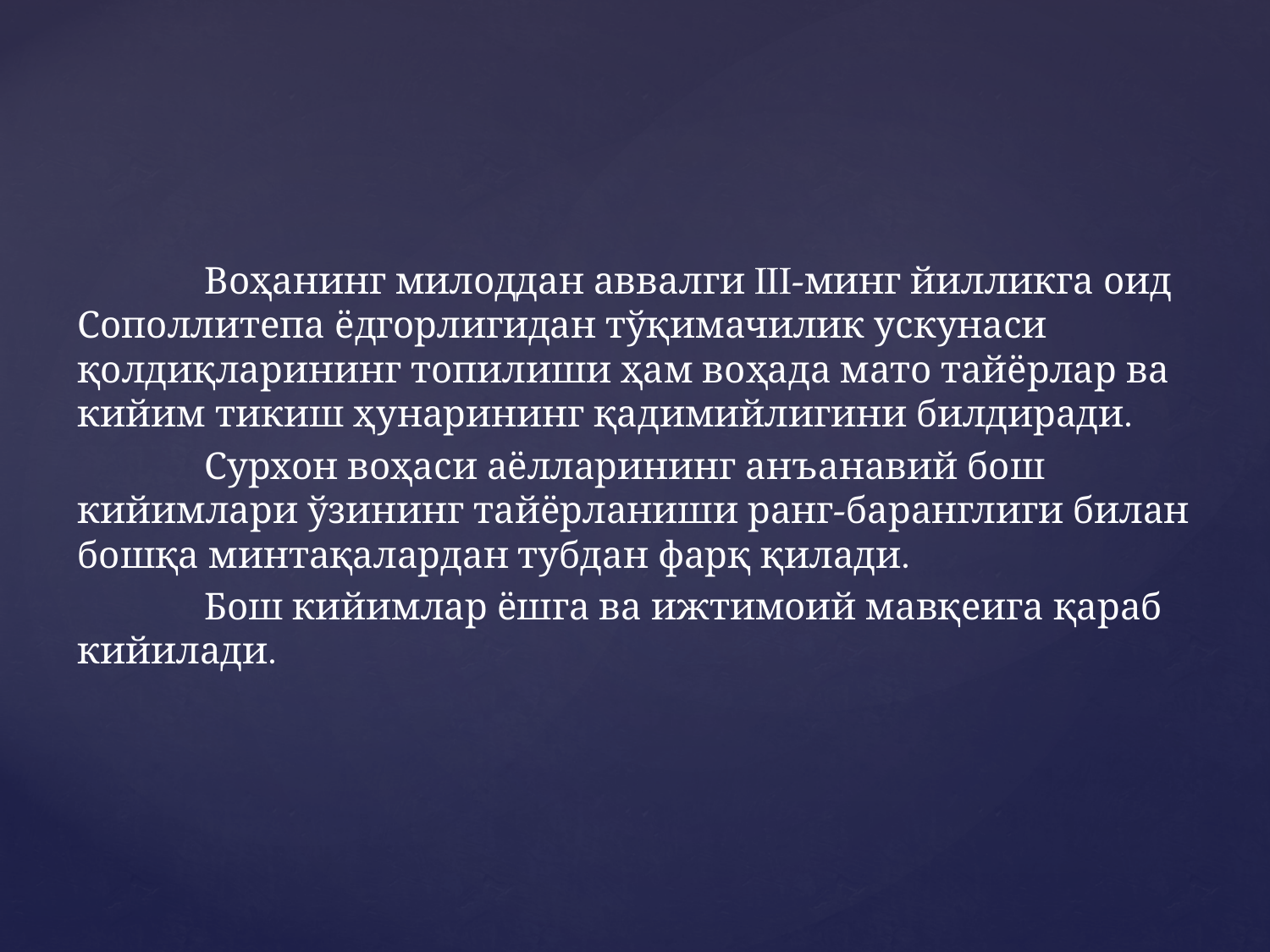

Воҳанинг милоддан аввалги III-минг йилликга оид Сополлитепа ёдгорлигидан тўқимачилик ускунаси қолдиқларининг топилиши ҳам воҳада мато тайёрлар ва кийим тикиш ҳунарининг қадимийлигини билдиради.
	Сурхон воҳаси аёлларининг анъанавий бош кийимлари ўзининг тайёрланиши ранг-баранглиги билан бошқа минтақалардан тубдан фарқ қилади.
	Бош кийимлар ёшга ва ижтимоий мавқеига қараб кийилади.